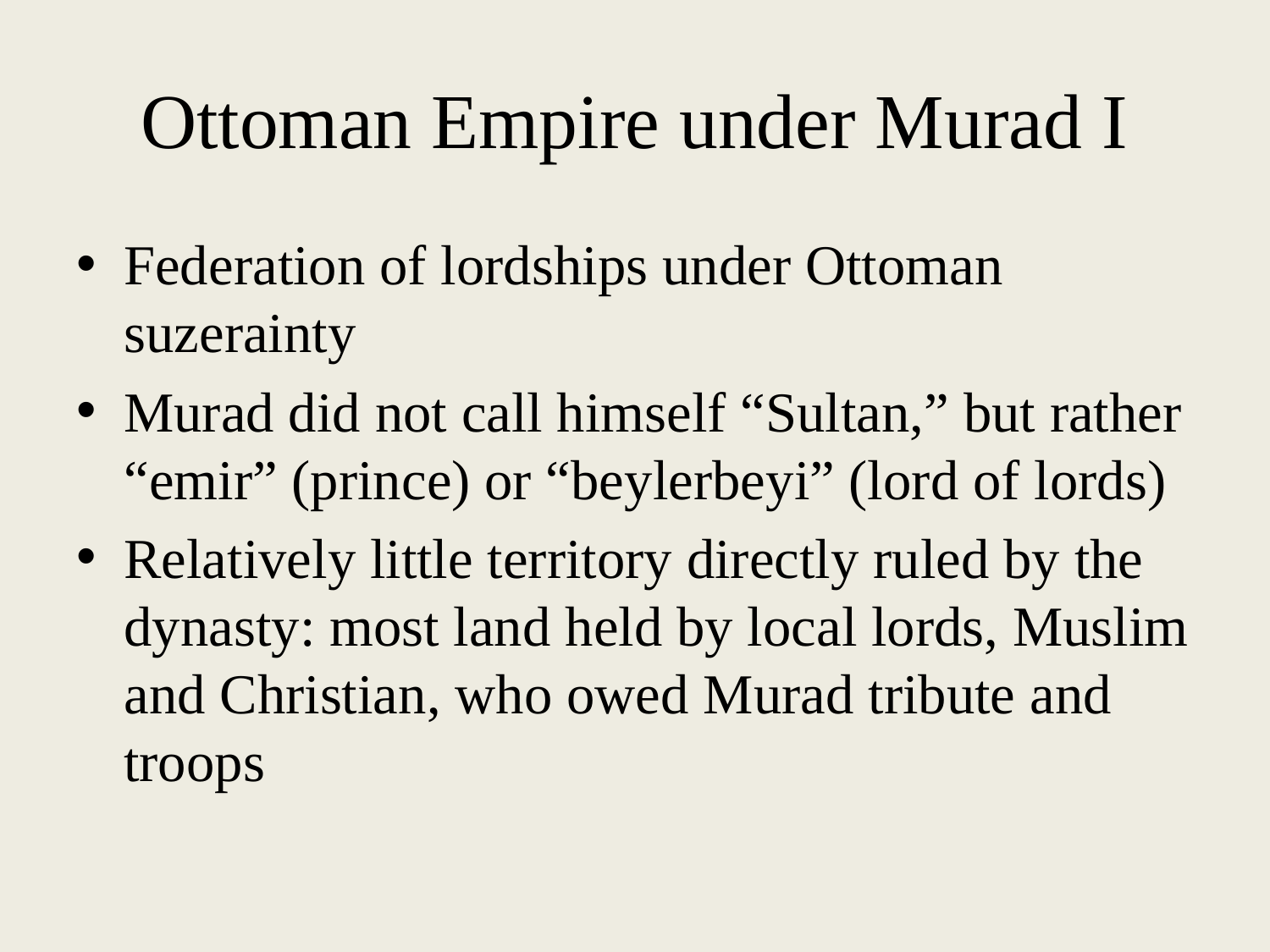

# Ottoman Empire under Murad I
Federation of lordships under Ottoman suzerainty
Murad did not call himself “Sultan,” but rather “emir” (prince) or “beylerbeyi” (lord of lords)
Relatively little territory directly ruled by the dynasty: most land held by local lords, Muslim and Christian, who owed Murad tribute and troops